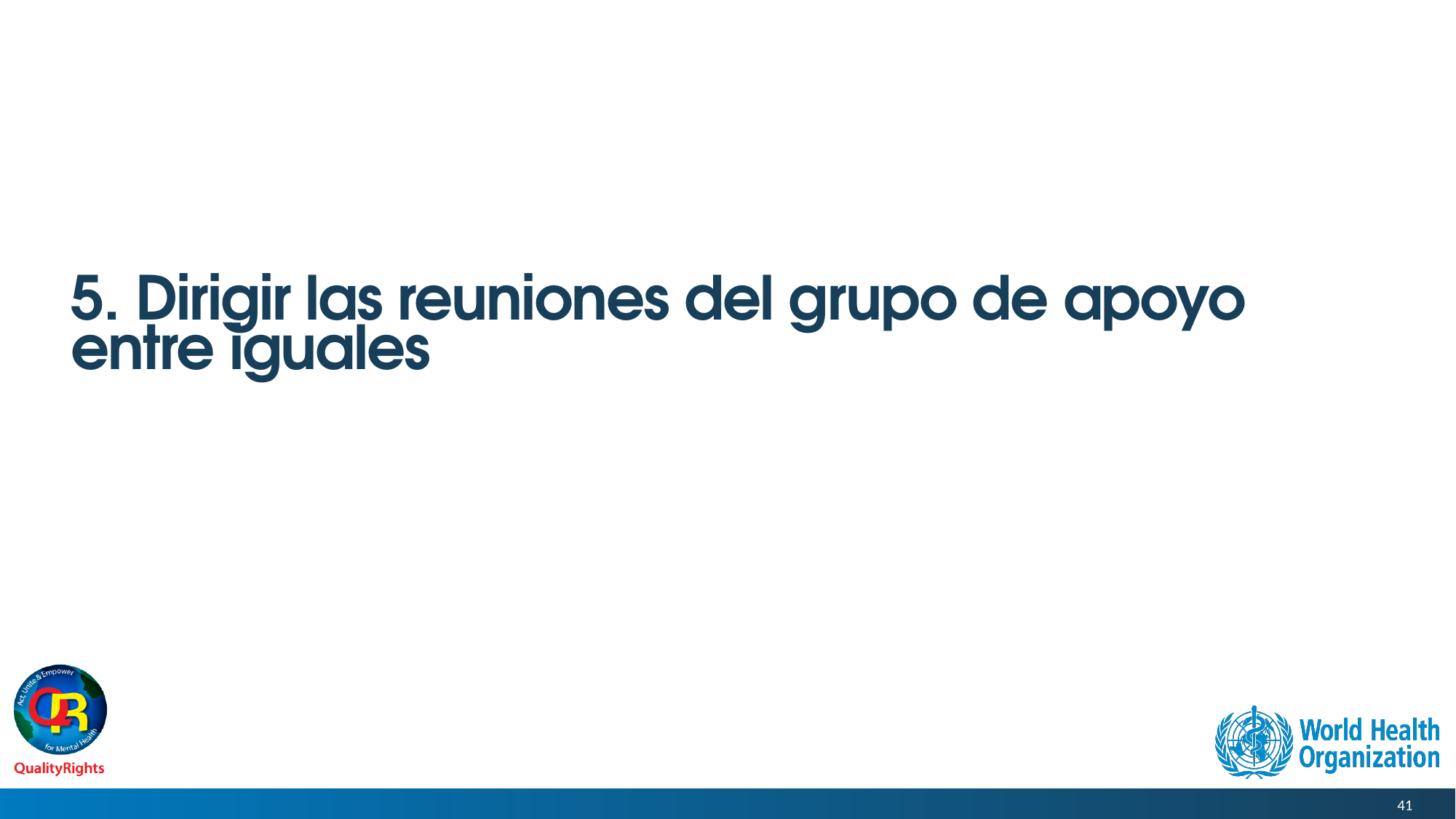

# 5. Dirigir las reuniones del grupo de apoyo entre iguales